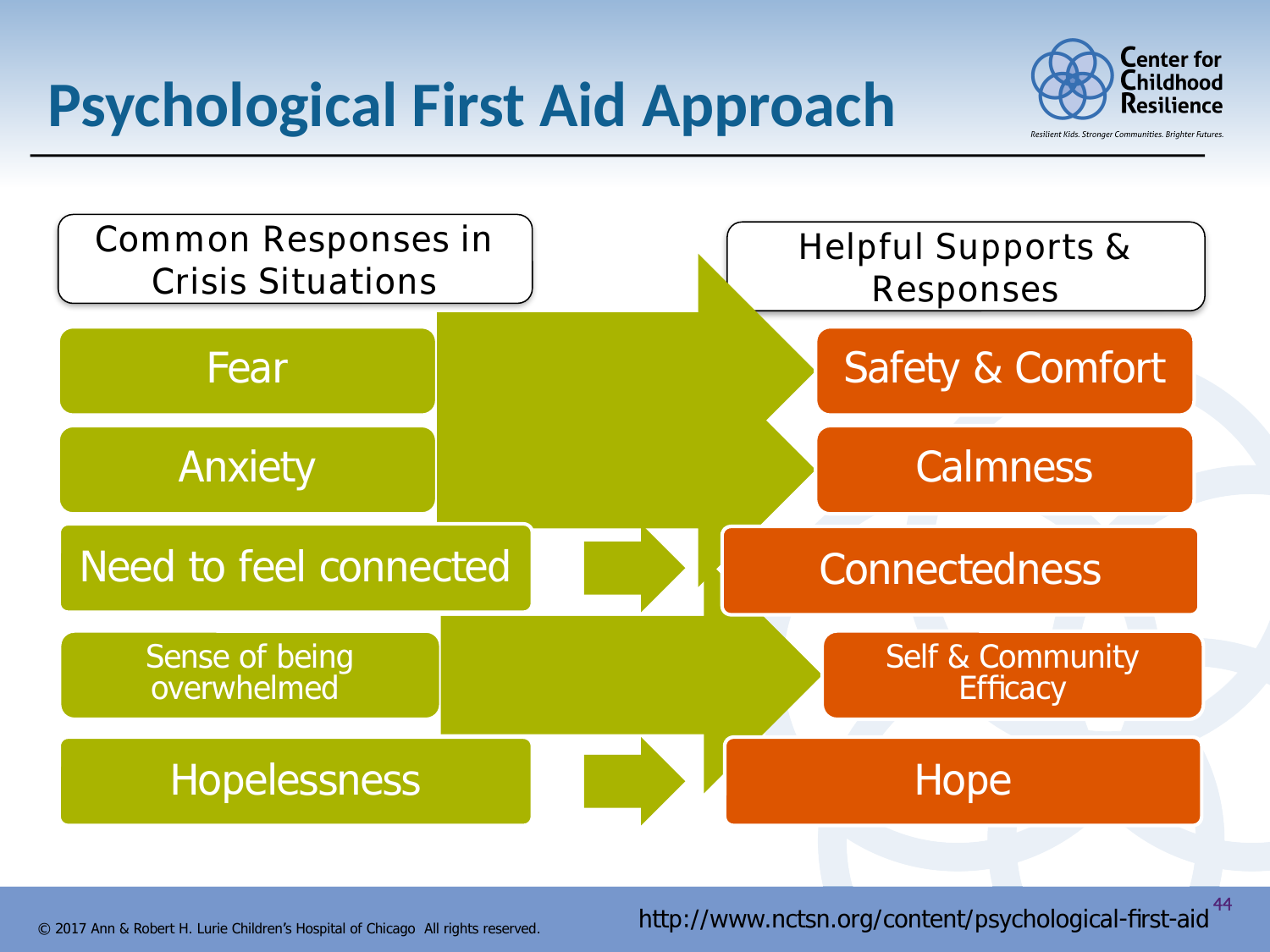

# Psychological First Aid Approach

Common Responses in Crisis Situations
Helpful Supports & Responses
Fear
Safety & Comfort
Anxiety
Calmness

Need to feel connected

Connectedness
Sense of being overwhelmed
Self & Community Efficacy

Hopelessness

Hope
44
http://www.nctsn.org/content/psychological-first-aid
© 2017 Ann & Robert H. Lurie Children’s Hospital of Chicago  All rights reserved.